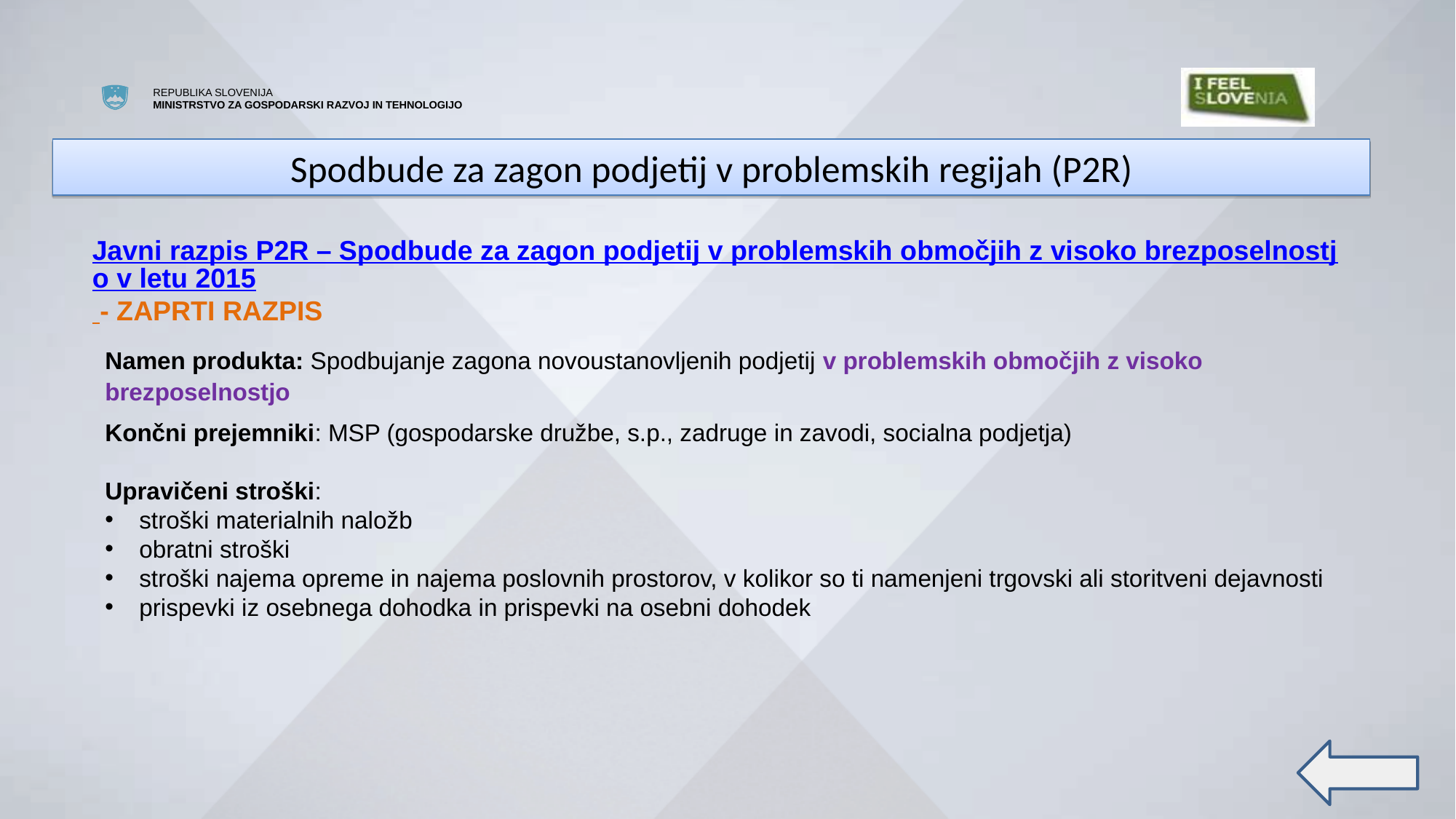

# Spodbude za zagon podjetij v problemskih regijah (P2R)
Javni razpis P2R – Spodbude za zagon podjetij v problemskih območjih z visoko brezposelnostjo v letu 2015 - ZAPRTI RAZPIS
Namen produkta: Spodbujanje zagona novoustanovljenih podjetij v problemskih območjih z visoko brezposelnostjo
Končni prejemniki: MSP (gospodarske družbe, s.p., zadruge in zavodi, socialna podjetja)

Upravičeni stroški:
stroški materialnih naložb
obratni stroški
stroški najema opreme in najema poslovnih prostorov, v kolikor so ti namenjeni trgovski ali storitveni dejavnosti
prispevki iz osebnega dohodka in prispevki na osebni dohodek